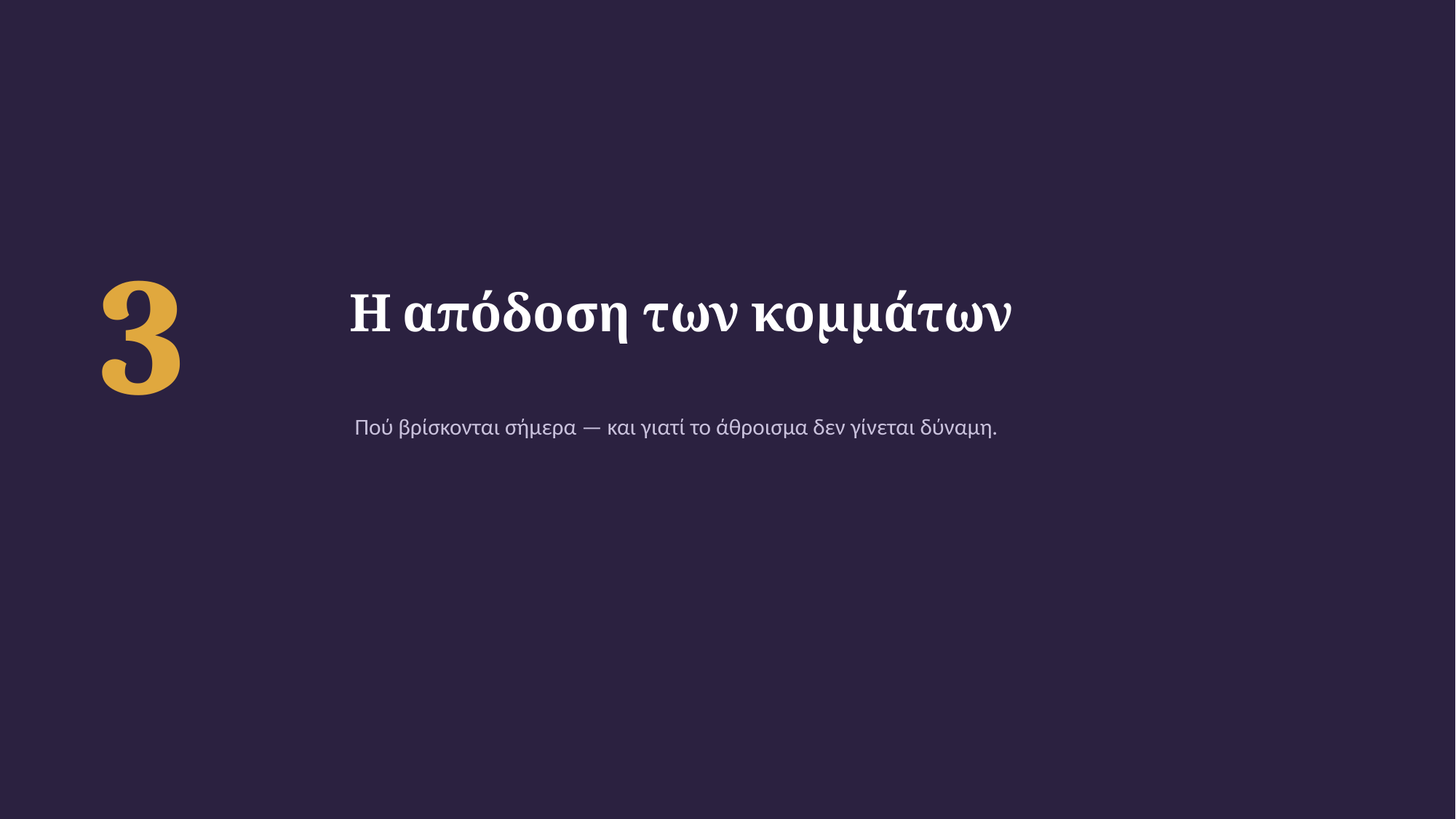

3
Η απόδοση των κομμάτων
Πού βρίσκονται σήμερα — και γιατί το άθροισμα δεν γίνεται δύναμη.